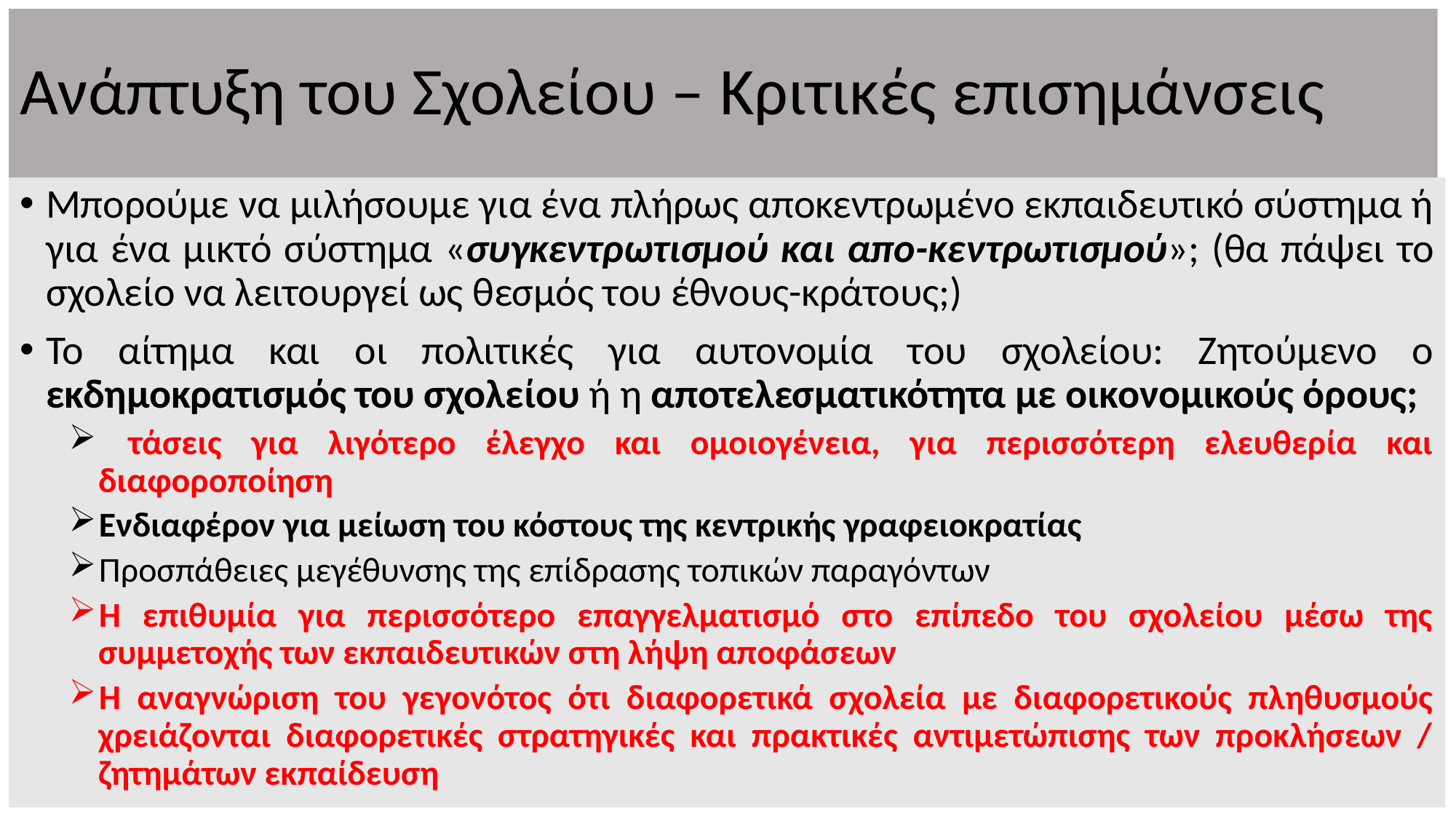

# Ανάπτυξη του Σχολείου – Κριτικές επισημάνσεις
Μπορούμε να μιλήσουμε για ένα πλήρως αποκεντρωμένο εκπαιδευτικό σύστημα ή για ένα μικτό σύστημα «συγκεντρωτισμού και απο-κεντρωτισμού»; (θα πάψει το σχολείο να λειτουργεί ως θεσμός του έθνους-κράτους;)
Το αίτημα και οι πολιτικές για αυτονομία του σχολείου: Ζητούμενο ο εκδημοκρατισμός του σχολείου ή η αποτελεσματικότητα με οικονομικούς όρους;
 τάσεις για λιγότερο έλεγχο και ομοιογένεια, για περισσότερη ελευθερία και διαφοροποίηση
Ενδιαφέρον για μείωση του κόστους της κεντρικής γραφειοκρατίας
Προσπάθειες μεγέθυνσης της επίδρασης τοπικών παραγόντων
Η επιθυμία για περισσότερο επαγγελματισμό στο επίπεδο του σχολείου μέσω της συμμετοχής των εκπαιδευτικών στη λήψη αποφάσεων
Η αναγνώριση του γεγονότος ότι διαφορετικά σχολεία με διαφορετικούς πληθυσμούς χρειάζονται διαφορετικές στρατηγικές και πρακτικές αντιμετώπισης των προκλήσεων / ζητημάτων εκπαίδευση